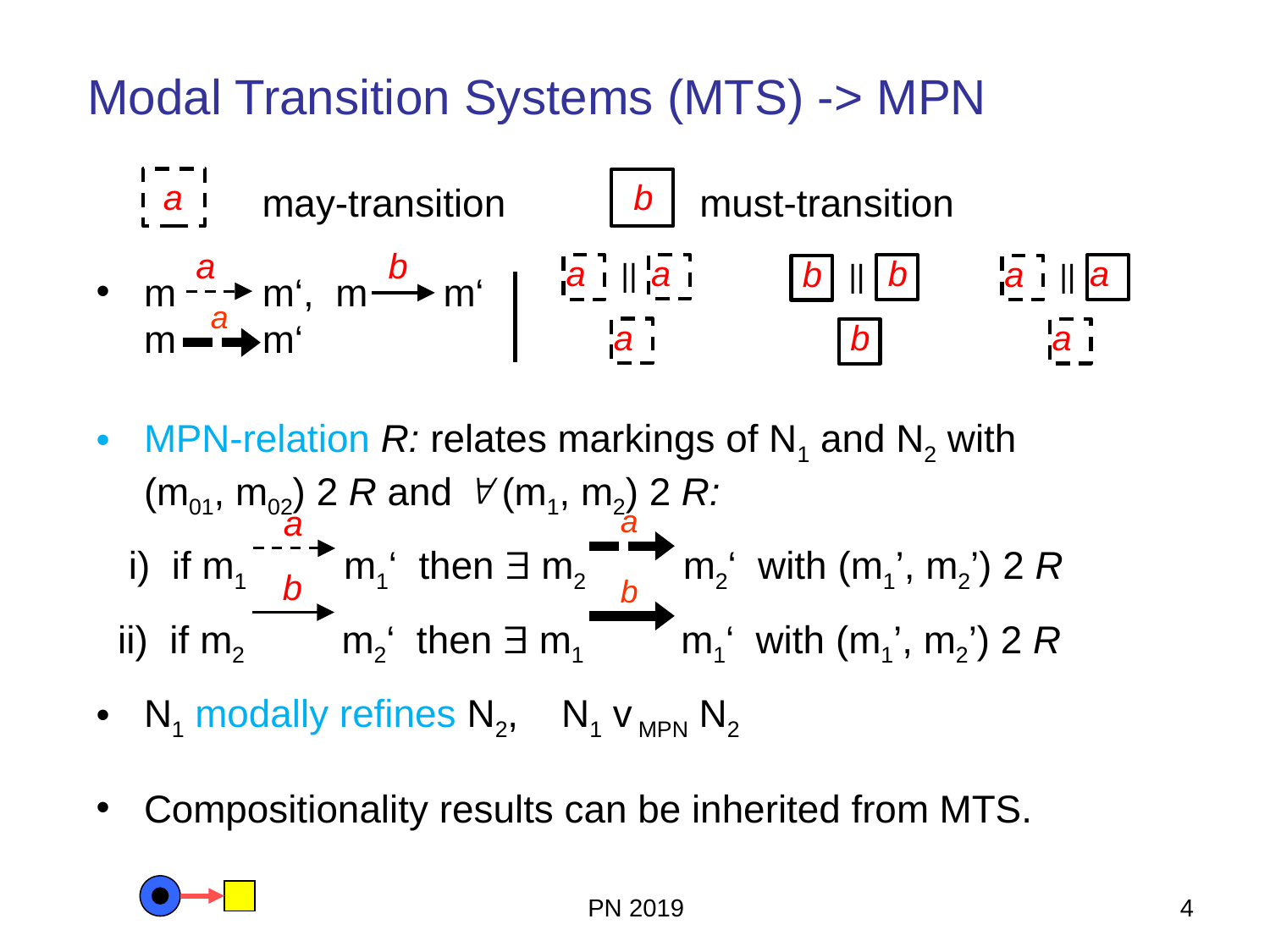

# Modal Transition Systems (MTS) -> MPN
              may-transition                  must-transition
m        m‘,  m       m‘
m        m‘
MPN-relation R: relates markings of N1 and N2 with
(m01, m02) 2 R and ∀ (m1, m2) 2 R:
   i)  if m1         m1‘  then ∃ m2         m2‘  with (m1’, m2’) 2 R
  ii)  if m2         m2‘  then ∃ m1         m1‘  with (m1’, m2’) 2 R
N1 modally refines N2,    N1 v MPN N2
Compositionality results can be inherited from MTS.

a

b

a
b
a

a

b

a

a

b

||
||
||
a
a

a

b

a
a
b
b
PN 2019
4